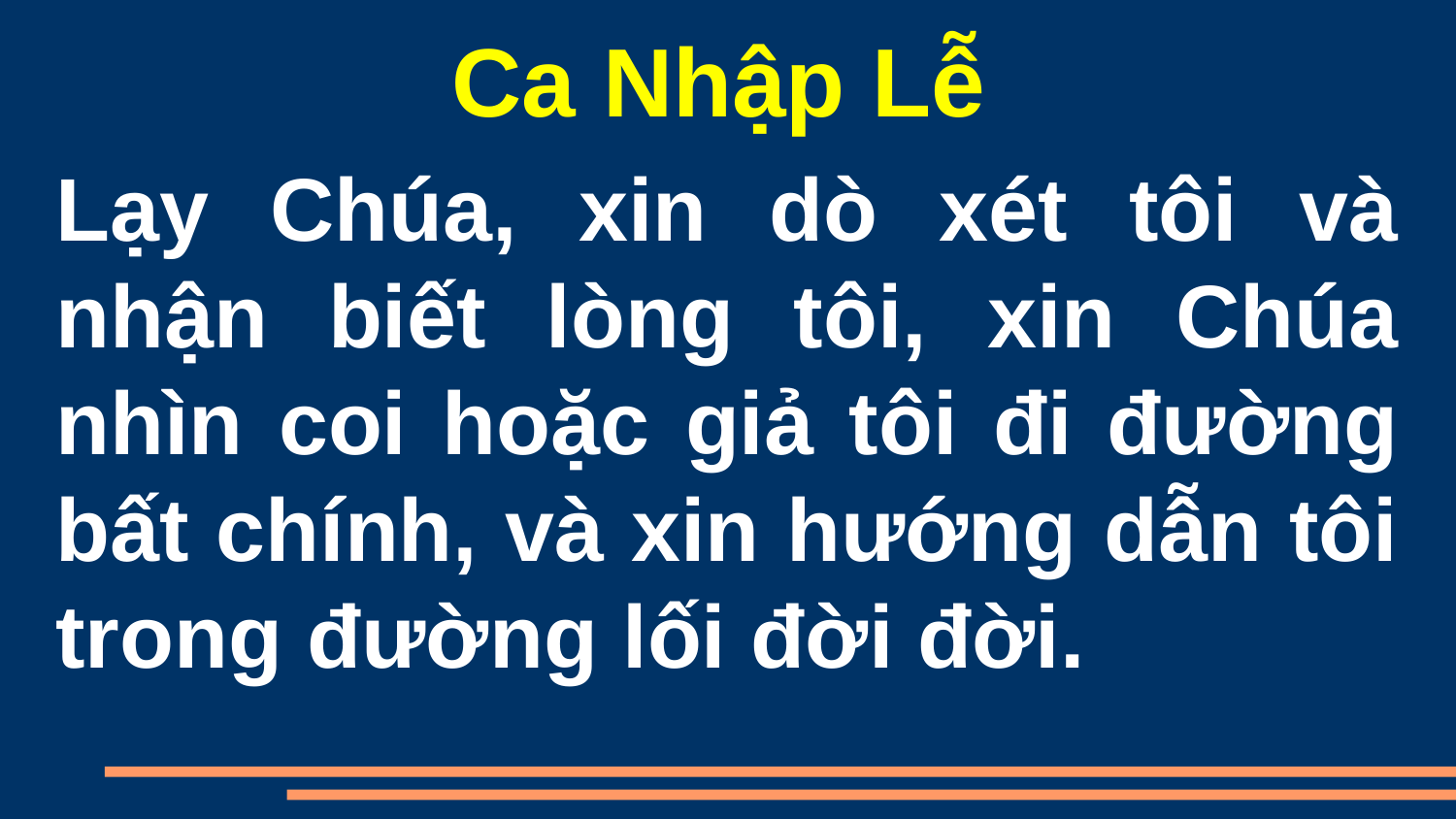

Ca Nhập Lễ
Lạy Chúa, xin dò xét tôi và nhận biết lòng tôi, xin Chúa nhìn coi hoặc giả tôi đi đường bất chính, và xin hướng dẫn tôi trong đường lối đời đời.